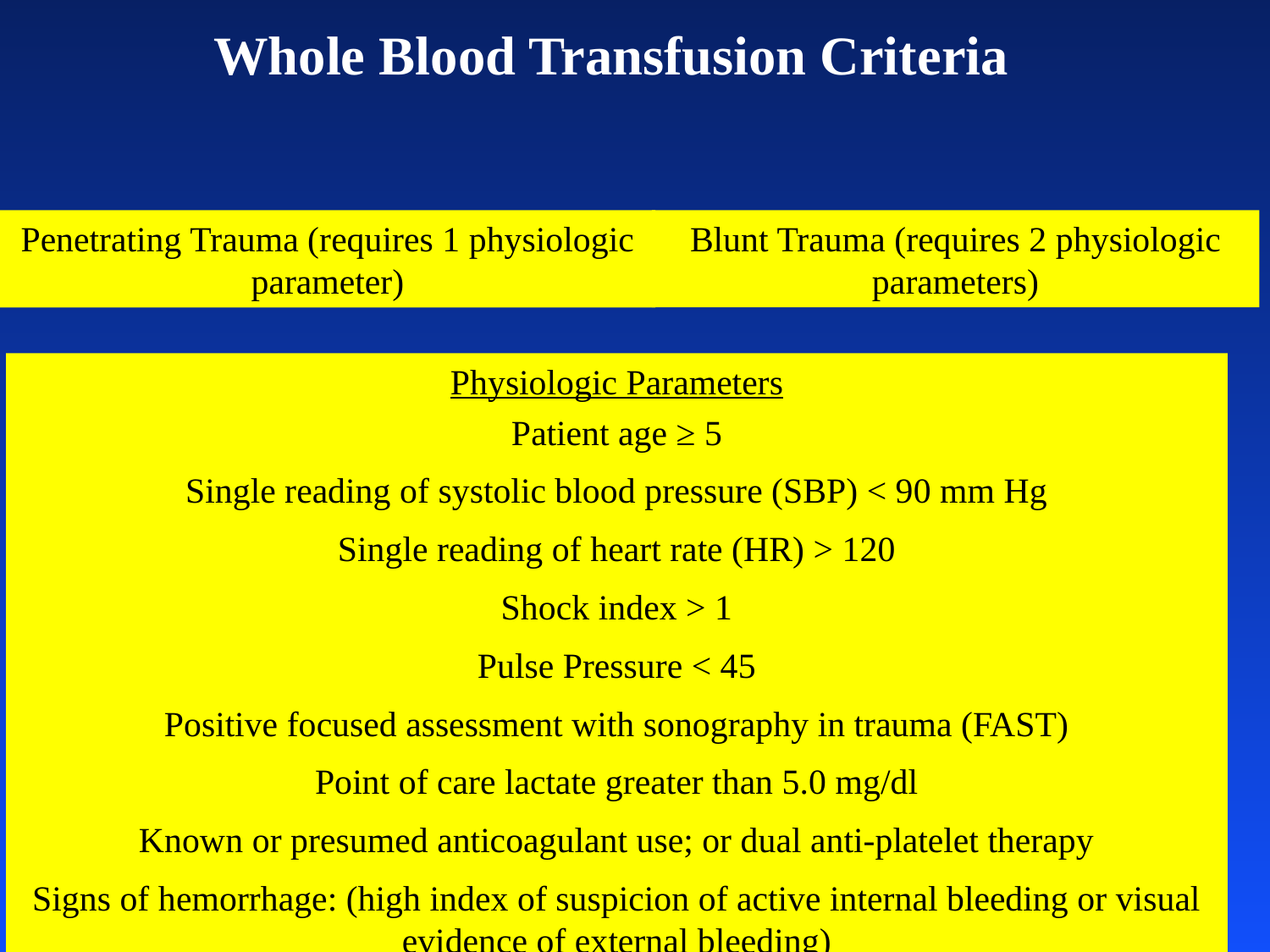

Whole Blood Transfusion Criteria
Blunt Trauma (requires 2 physiologic parameters)
Penetrating Trauma (requires 1 physiologic parameter)
Physiologic Parameters
Patient age ≥ 5
Single reading of systolic blood pressure (SBP) < 90 mm Hg
Single reading of heart rate (HR) > 120
Shock index > 1
Pulse Pressure < 45
Positive focused assessment with sonography in trauma (FAST)
Point of care lactate greater than 5.0 mg/dl
Known or presumed anticoagulant use; or dual anti-platelet therapy
Signs of hemorrhage: (high index of suspicion of active internal bleeding or visual evidence of external bleeding)